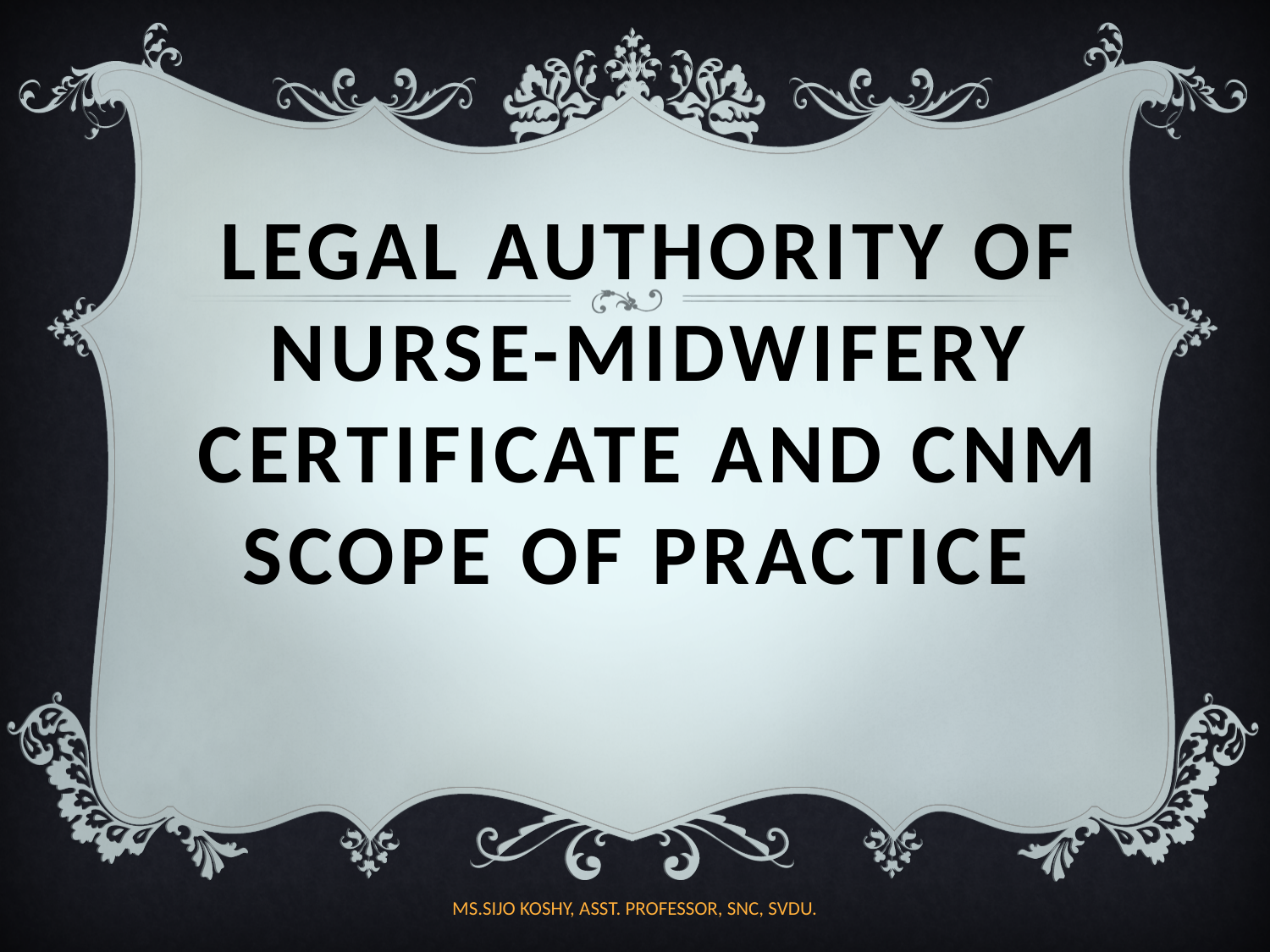

# Legal Authority of Nurse-Midwifery Certificate and CNM Scope of Practice
MS.SIJO KOSHY, ASST. PROFESSOR, SNC, SVDU.